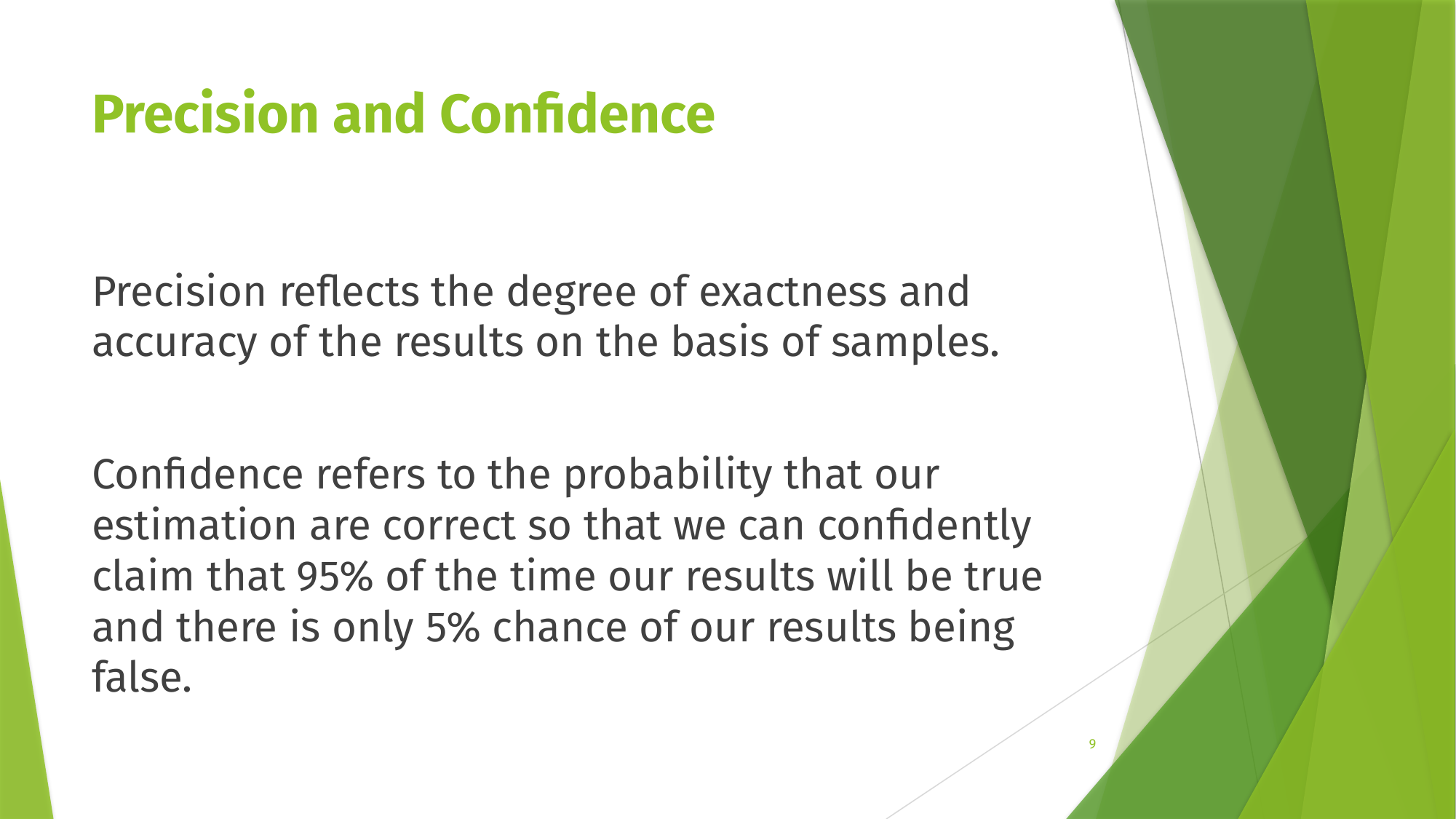

# Precision and Confidence
Precision reflects the degree of exactness and accuracy of the results on the basis of samples.

Confidence refers to the probability that our estimation are correct so that we can confidently claim that 95% of the time our results will be true and there is only 5% chance of our results being false.
9